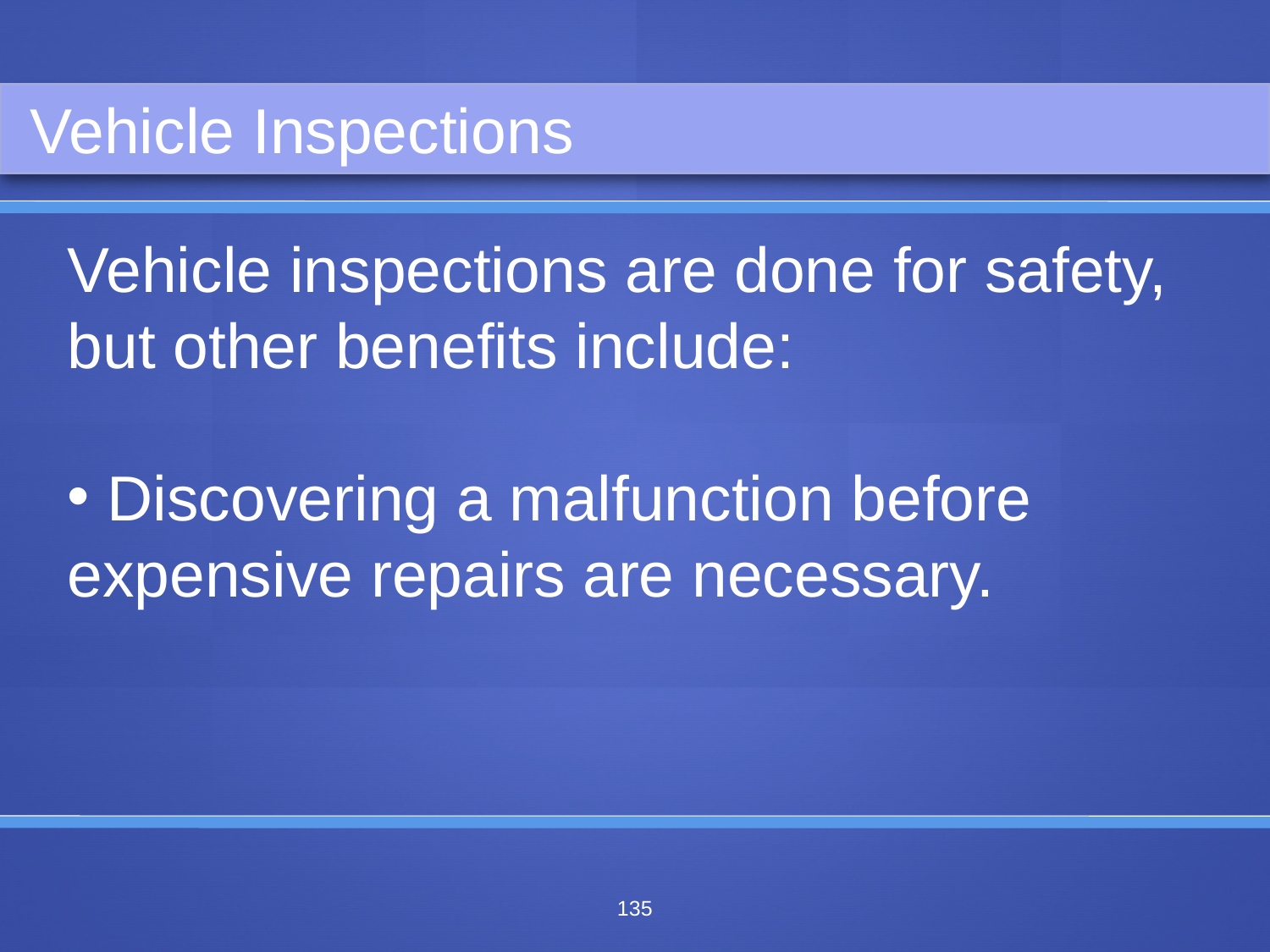

Vehicle Inspections
Vehicle inspections are done for safety, but other benefits include:

 Discovering a malfunction before expensive repairs are necessary.

135